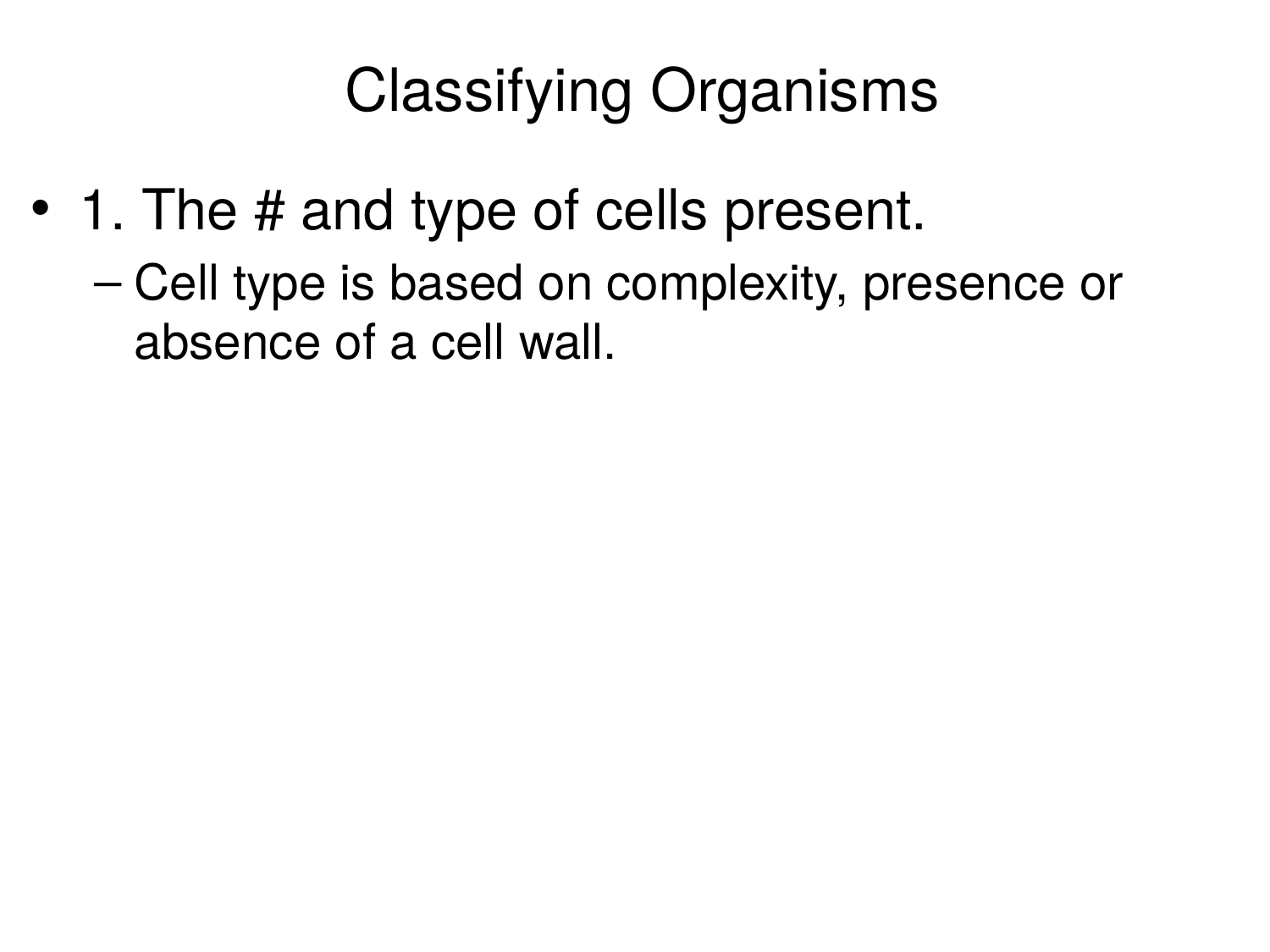

# Classifying Organisms
1. The # and type of cells present.
Cell type is based on complexity, presence or absence of a cell wall.